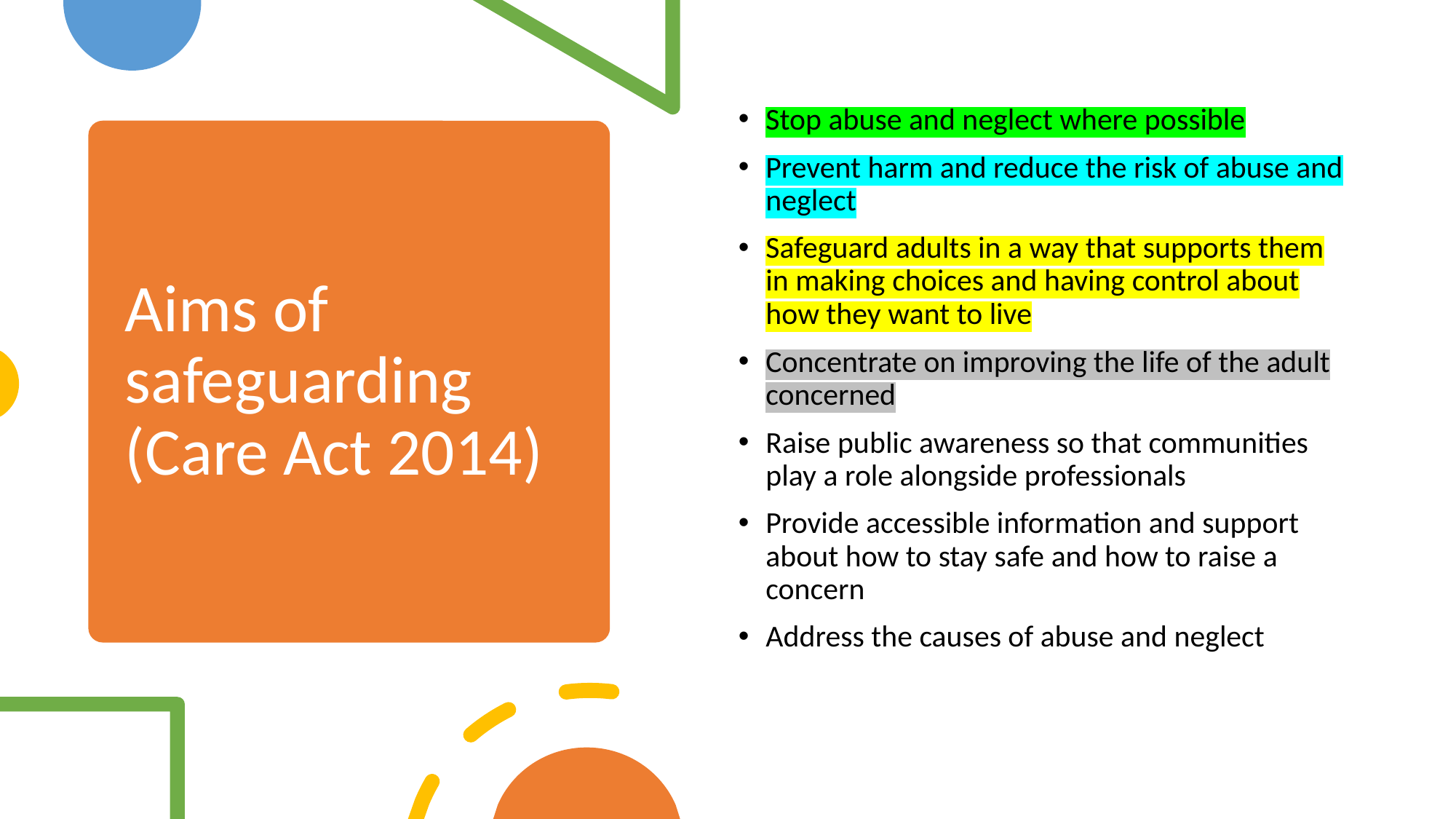

Stop abuse and neglect where possible
Prevent harm and reduce the risk of abuse and neglect
Safeguard adults in a way that supports them in making choices and having control about how they want to live
Concentrate on improving the life of the adult concerned
Raise public awareness so that communities play a role alongside professionals
Provide accessible information and support about how to stay safe and how to raise a concern
Address the causes of abuse and neglect

# Aims of safeguarding (Care Act 2014)